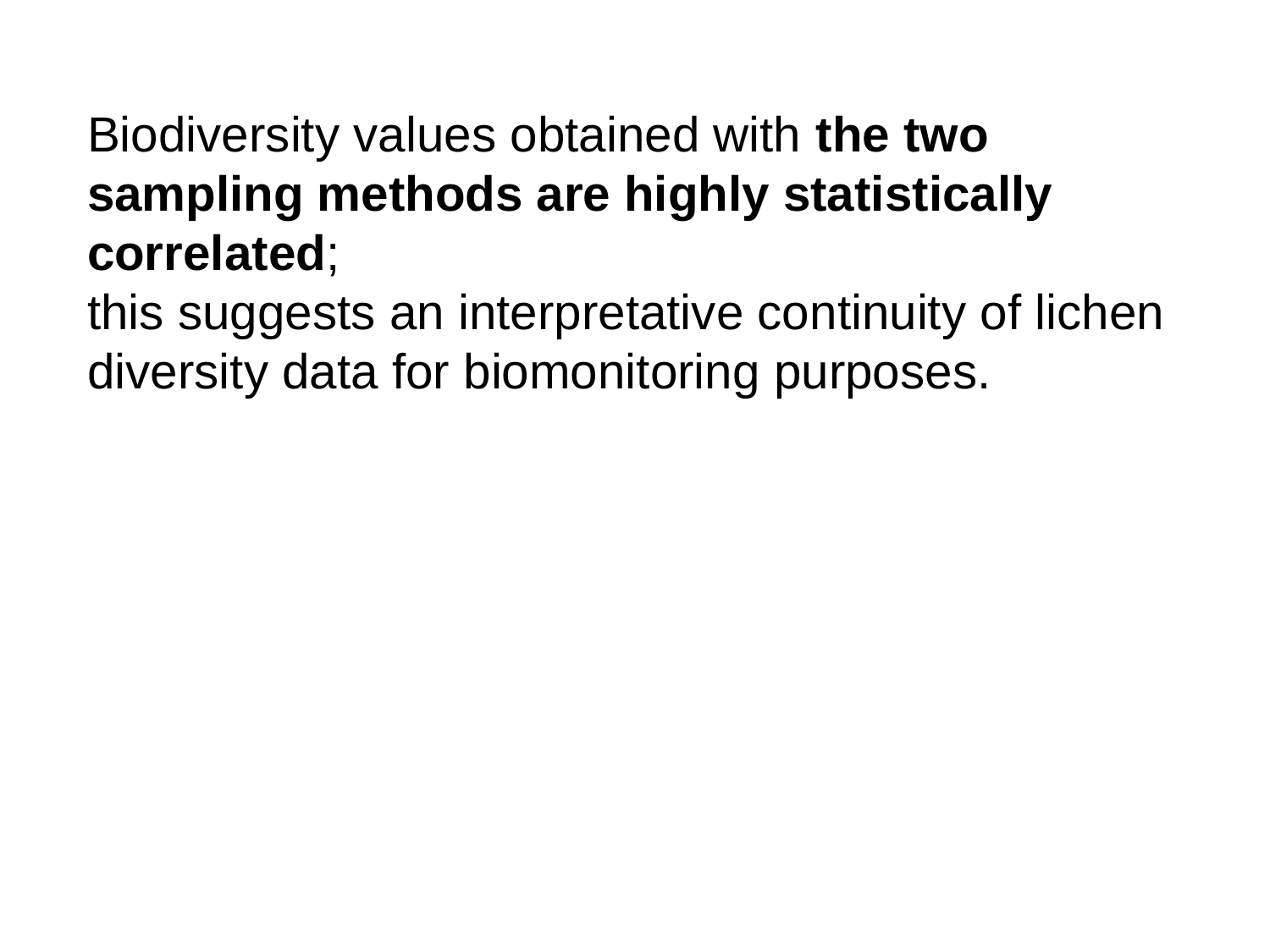

Biodiversity values obtained with the two sampling methods are highly statistically correlated;
this suggests an interpretative continuity of lichen diversity data for biomonitoring purposes.